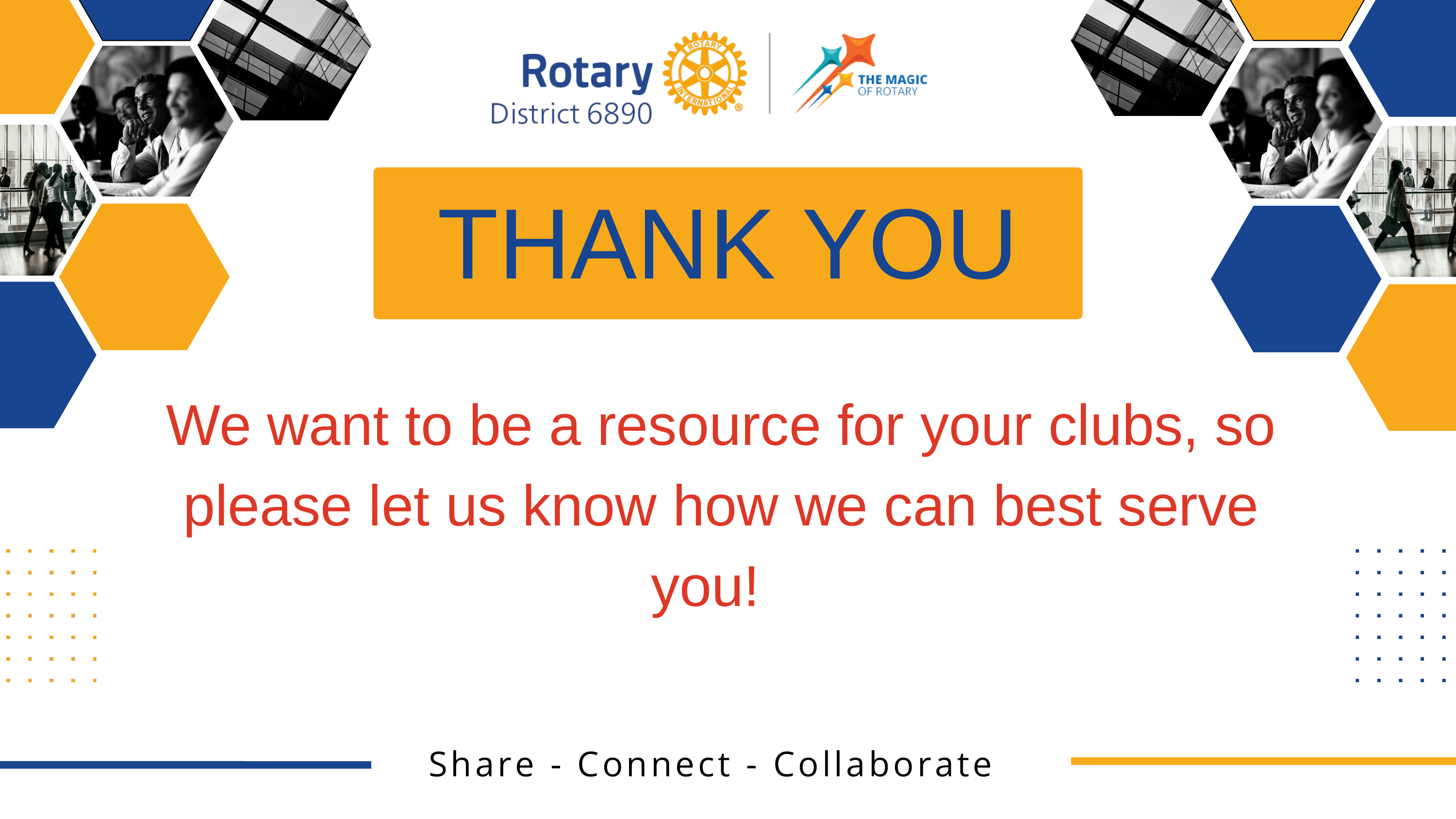

THANK YOU

We want to be a resource for your clubs, so please let us know how we can best serve you!

Share - Connect - Collaborate